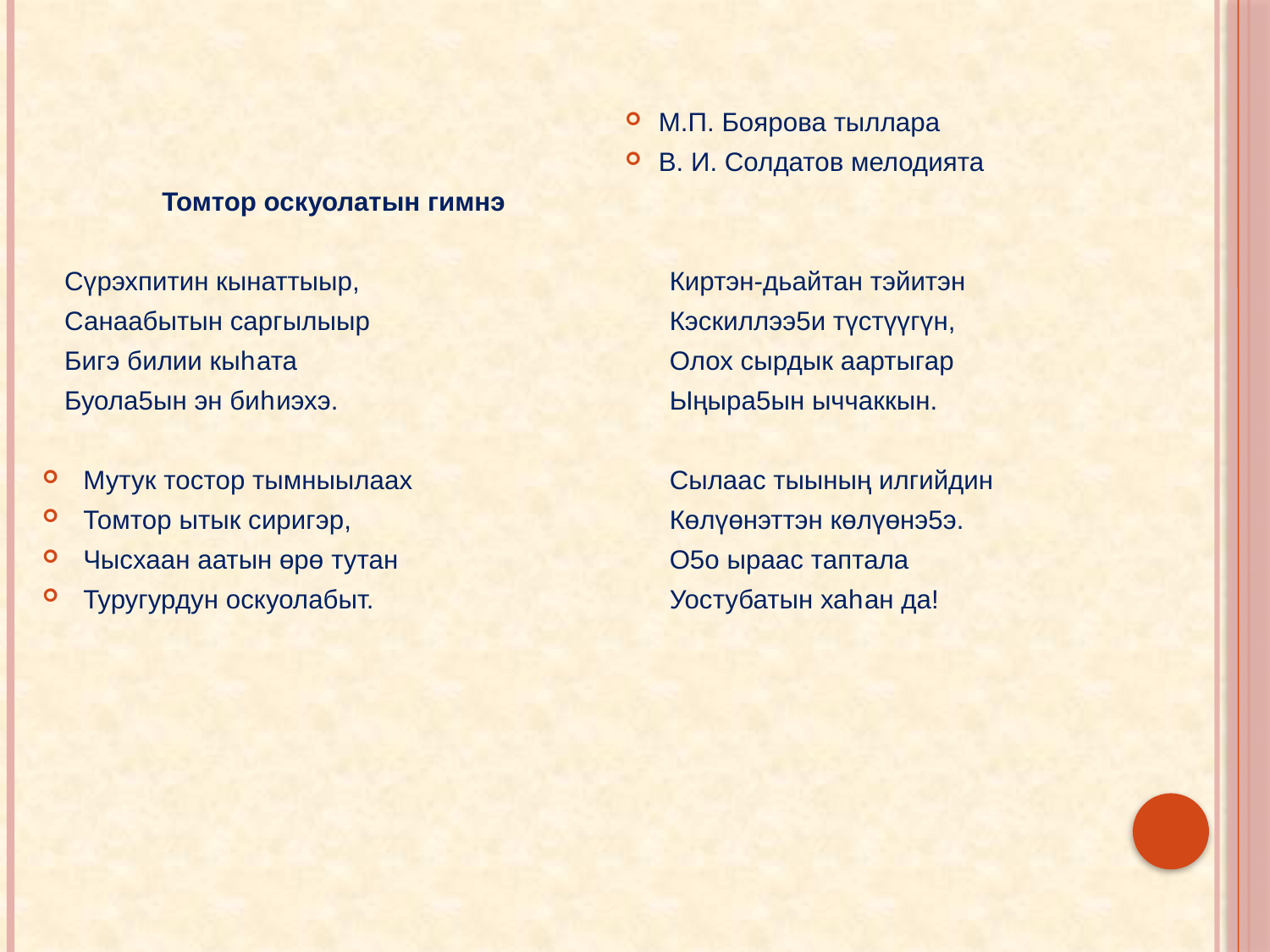

Томтор оскуолатын гимнэ

   Сүрэхпитин кынаттыыр,
   Санаабытын саргылыыр
   Бигэ билии кыhата
   Буола5ын эн биhиэхэ.

 Мутук тостор тымныылаах
 Томтор ытык сиригэр,
 Чысхаан аатын өрө тутан
 Туругурдун оскуолабыт.

М.П. Боярова тыллара
В. И. Солдатов мелодията

      Киртэн-дьайтан тэйитэн
      Кэскиллээ5и түстүүгүн,
      Олох сырдык аартыгар
      Ыңыра5ын ыччаккын.

      Сылаас тыының илгийдин
      Көлүөнэттэн көлүөнэ5э.
      О5о ыраас таптала
      Уостубатын хаhан да!